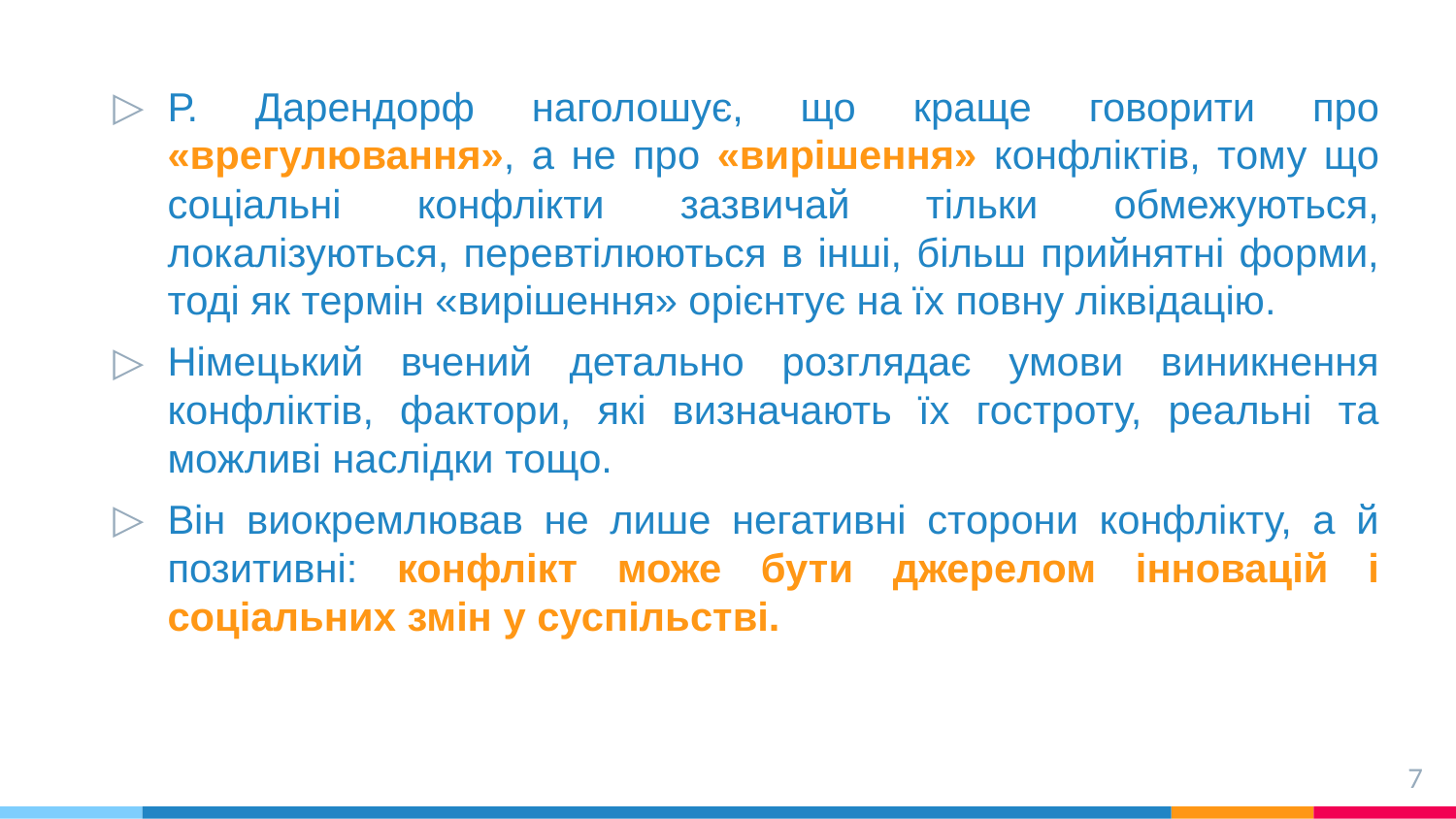

Р. Дарендорф наголошує, що краще говорити про «врегулювання», а не про «вирішення» конфліктів, тому що соціальні конфлікти зазвичай тільки обмежуються, локалізуються, перевтілюються в інші, більш прийнятні форми, тоді як термін «вирішення» орієнтує на їх повну ліквідацію.
Німецький вчений детально розглядає умови виникнення конфліктів, фактори, які визначають їх гостроту, реальні та можливі наслідки тощо.
Він виокремлював не лише негативні сторони конфлікту, а й позитивні: конфлікт може бути джерелом інновацій і соціальних змін у суспільстві.
7